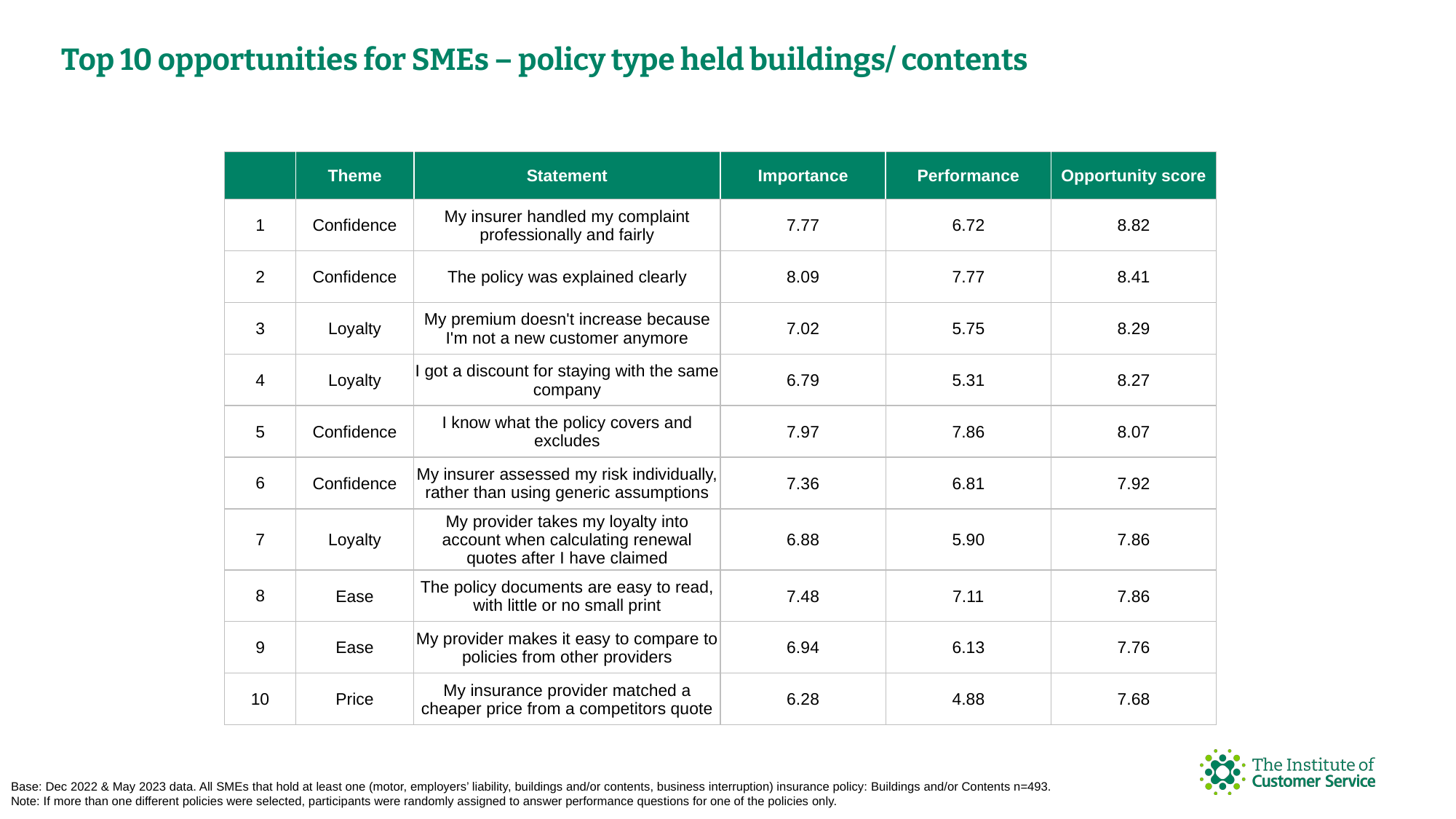

Top 10 opportunities for SMEs – policy type held buildings/ contents
|  | Theme | Statement | Importance | Performance | Opportunity score |
| --- | --- | --- | --- | --- | --- |
| 1 | Confidence | My insurer handled my complaint professionally and fairly | 7.77 | 6.72 | 8.82 |
| 2 | Confidence | The policy was explained clearly | 8.09 | 7.77 | 8.41 |
| 3 | Loyalty | My premium doesn't increase because I'm not a new customer anymore | 7.02 | 5.75 | 8.29 |
| 4 | Loyalty | I got a discount for staying with the same company | 6.79 | 5.31 | 8.27 |
| 5 | Confidence | I know what the policy covers and excludes | 7.97 | 7.86 | 8.07 |
| 6 | Confidence | My insurer assessed my risk individually, rather than using generic assumptions | 7.36 | 6.81 | 7.92 |
| 7 | Loyalty | My provider takes my loyalty into account when calculating renewal quotes after I have claimed | 6.88 | 5.90 | 7.86 |
| 8 | Ease | The policy documents are easy to read, with little or no small print | 7.48 | 7.11 | 7.86 |
| 9 | Ease | My provider makes it easy to compare to policies from other providers | 6.94 | 6.13 | 7.76 |
| 10 | Price | My insurance provider matched a cheaper price from a competitors quote | 6.28 | 4.88 | 7.68 |
Base: Dec 2022 & May 2023 data. All SMEs that hold at least one (motor, employers’ liability, buildings and/or contents, business interruption) insurance policy: Buildings and/or Contents n=493. Note: If more than one different policies were selected, participants were randomly assigned to answer performance questions for one of the policies only.